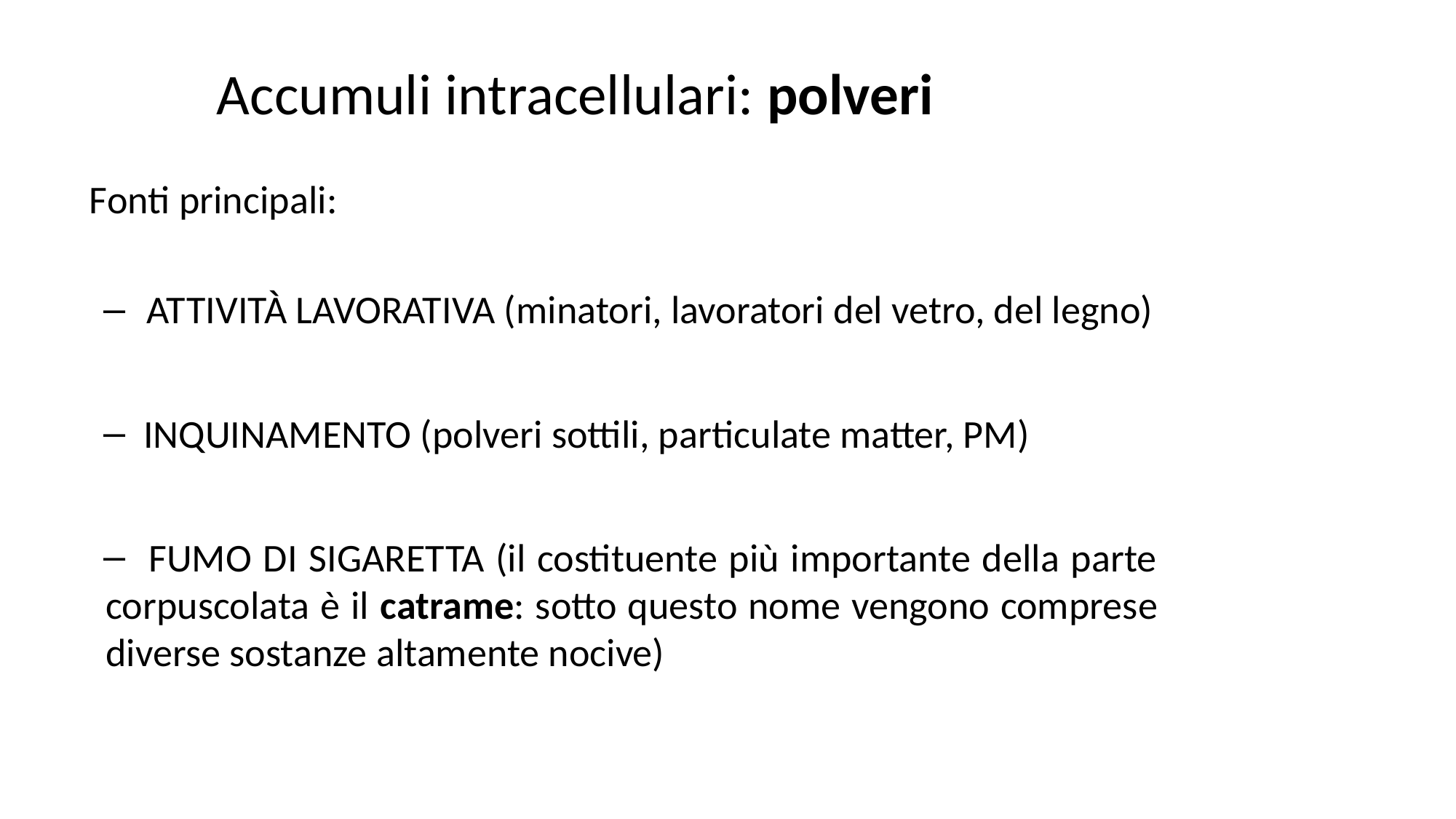

# Accumuli intracellulari: polveri
  Fonti principali:

ATTIVITÀ LAVORATIVA (minatori, lavoratori del vetro, del legno)

  INQUINAMENTO (polveri sottili, particulate matter, PM)

  FUMO DI SIGARETTA (il costituente più importante della parte corpuscolata è il catrame: sotto questo nome vengono comprese diverse sostanze altamente nocive)